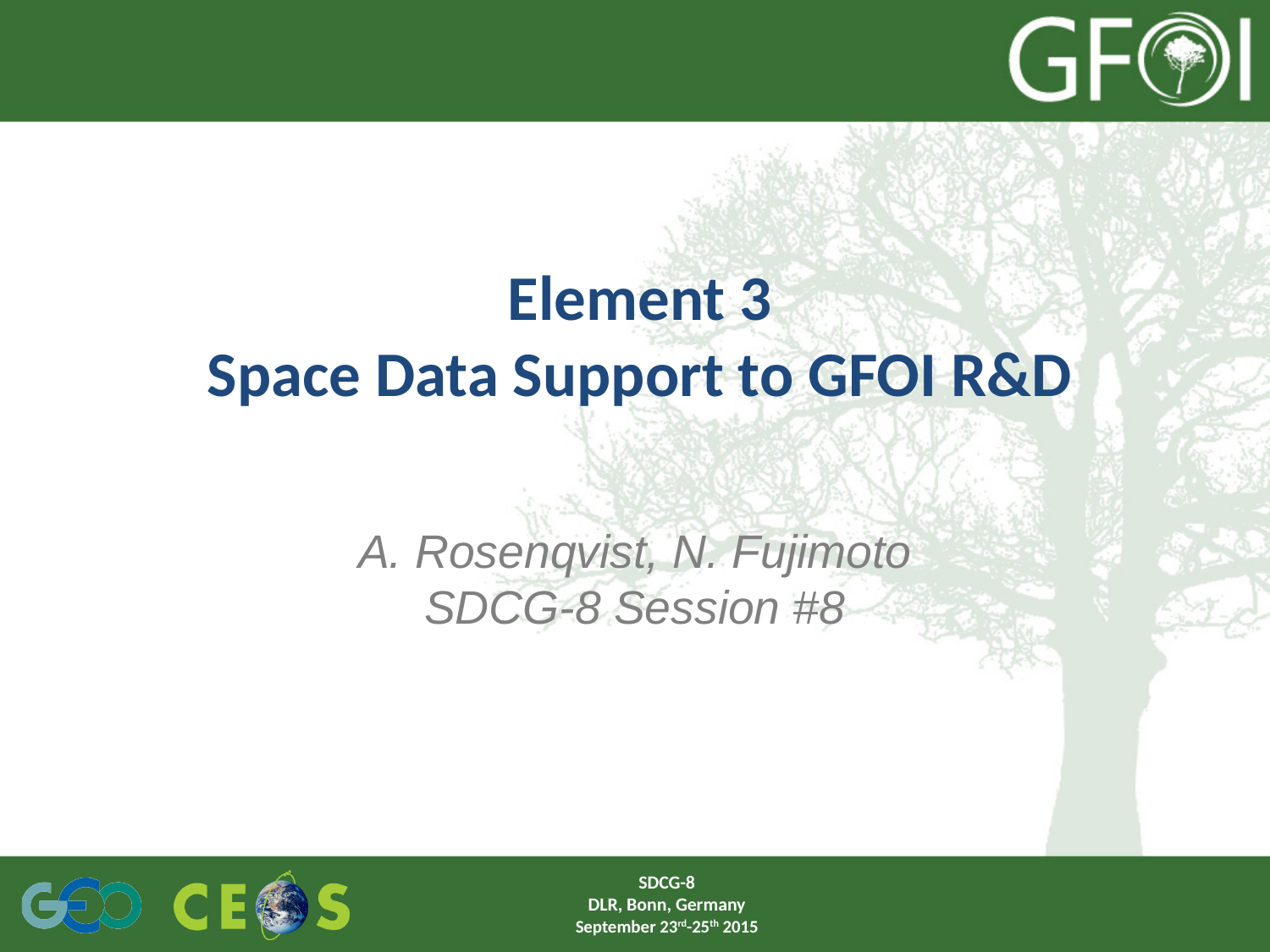

# Element 3 Space Data Support to GFOI R&D
A. Rosenqvist, N. Fujimoto
SDCG-8 Session #8
SDCG-8
DLR, Bonn, Germany
September 23rd-25th 2015